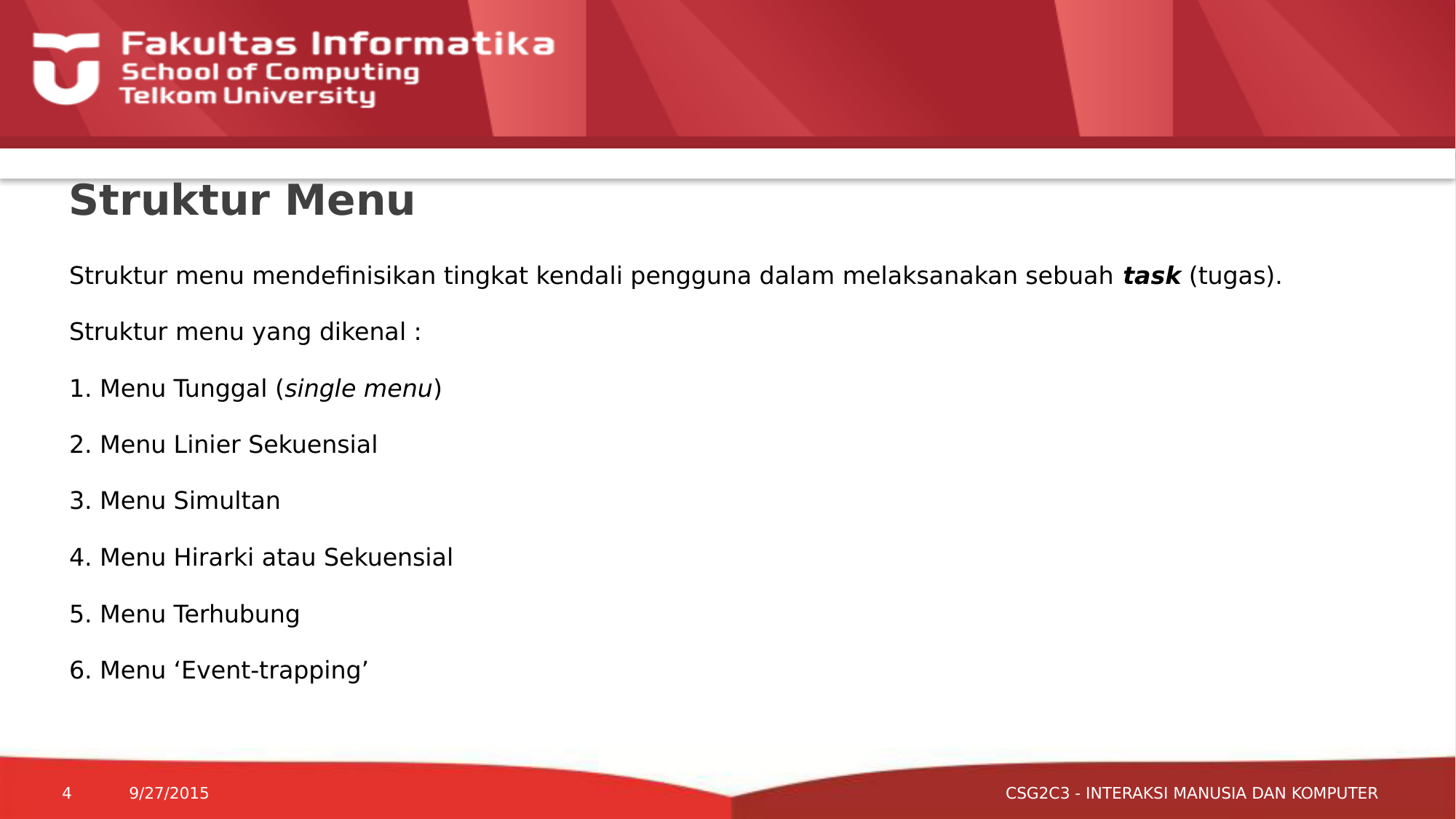

# Struktur Menu
Struktur menu mendefinisikan tingkat kendali pengguna dalam melaksanakan sebuah task (tugas).
Struktur menu yang dikenal :
1. Menu Tunggal (single menu)
2. Menu Linier Sekuensial
3. Menu Simultan
4. Menu Hirarki atau Sekuensial
5. Menu Terhubung
6. Menu ‘Event-trapping’
CSG2C3 - INTERAKSI MANUSIA DAN KOMPUTER
4
9/27/2015